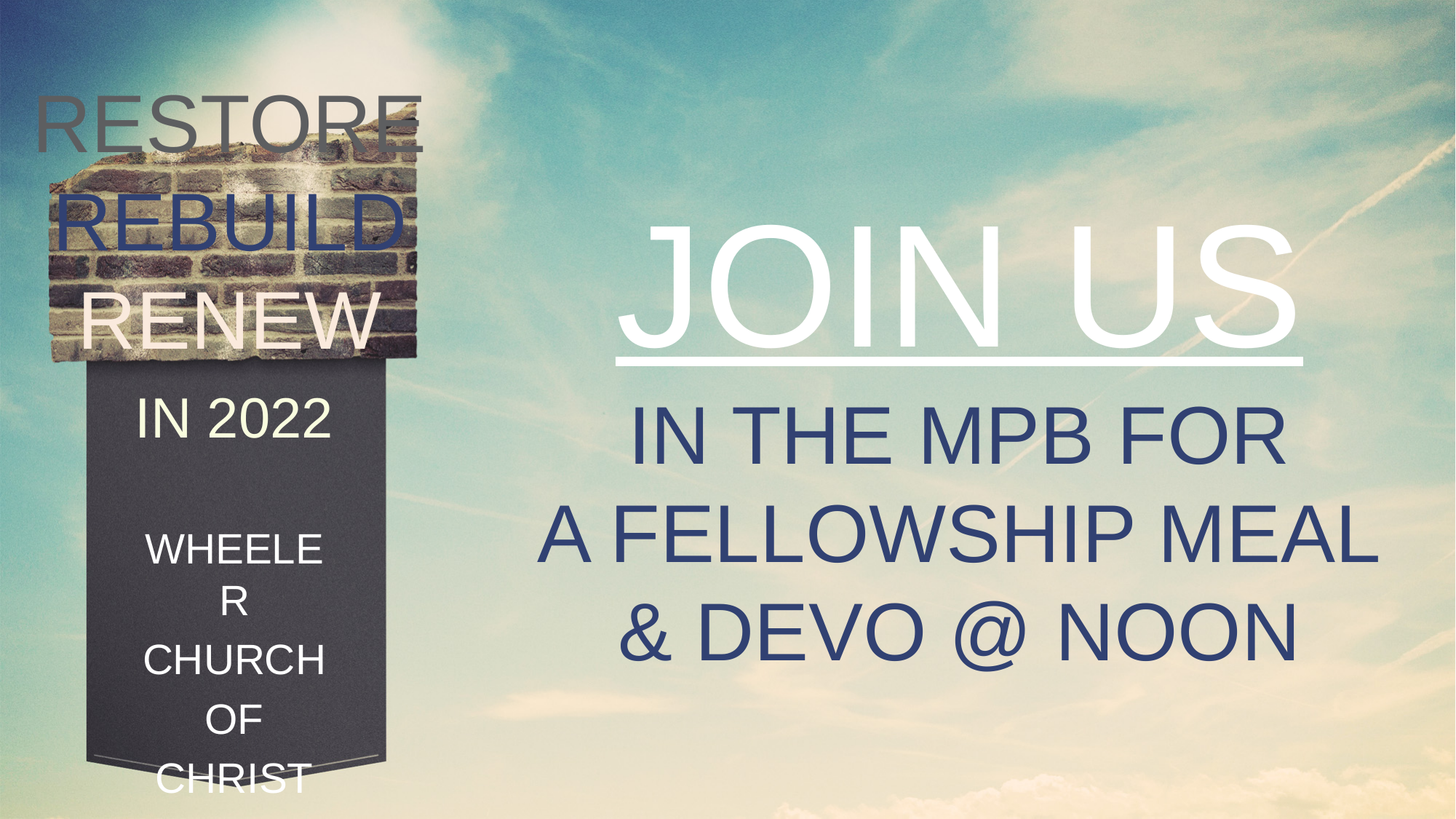

JOIN US
IN THE MPB FOR
A FELLOWSHIP MEAL
& DEVO @ NOON
RESTORE
REBUILD
RENEW
IN 2022
WHEELER
CHURCH
OF
CHRIST